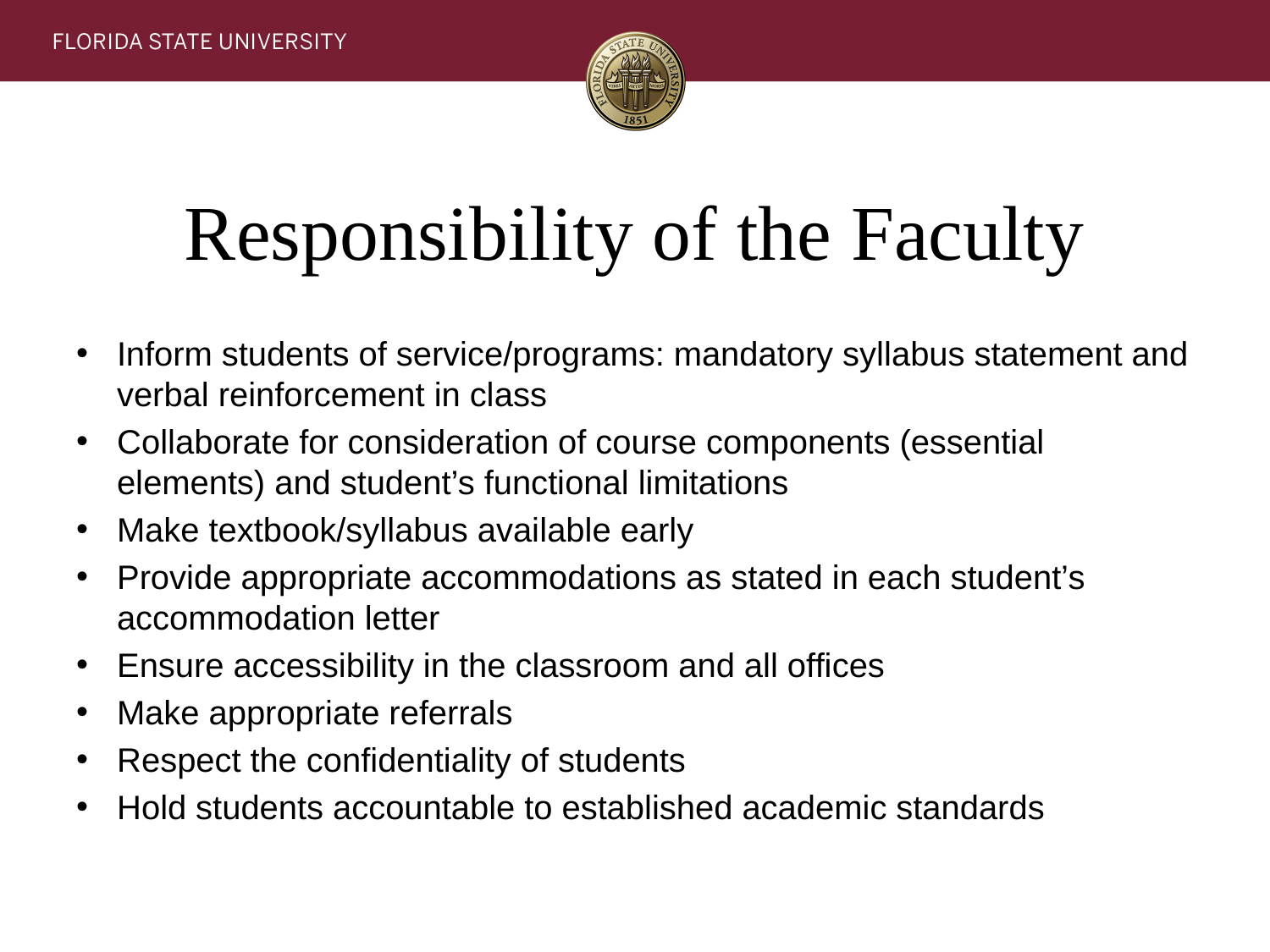

# Responsibility of the Faculty
Inform students of service/programs: mandatory syllabus statement and verbal reinforcement in class
Collaborate for consideration of course components (essential elements) and student’s functional limitations
Make textbook/syllabus available early
Provide appropriate accommodations as stated in each student’s accommodation letter
Ensure accessibility in the classroom and all offices
Make appropriate referrals
Respect the confidentiality of students
Hold students accountable to established academic standards